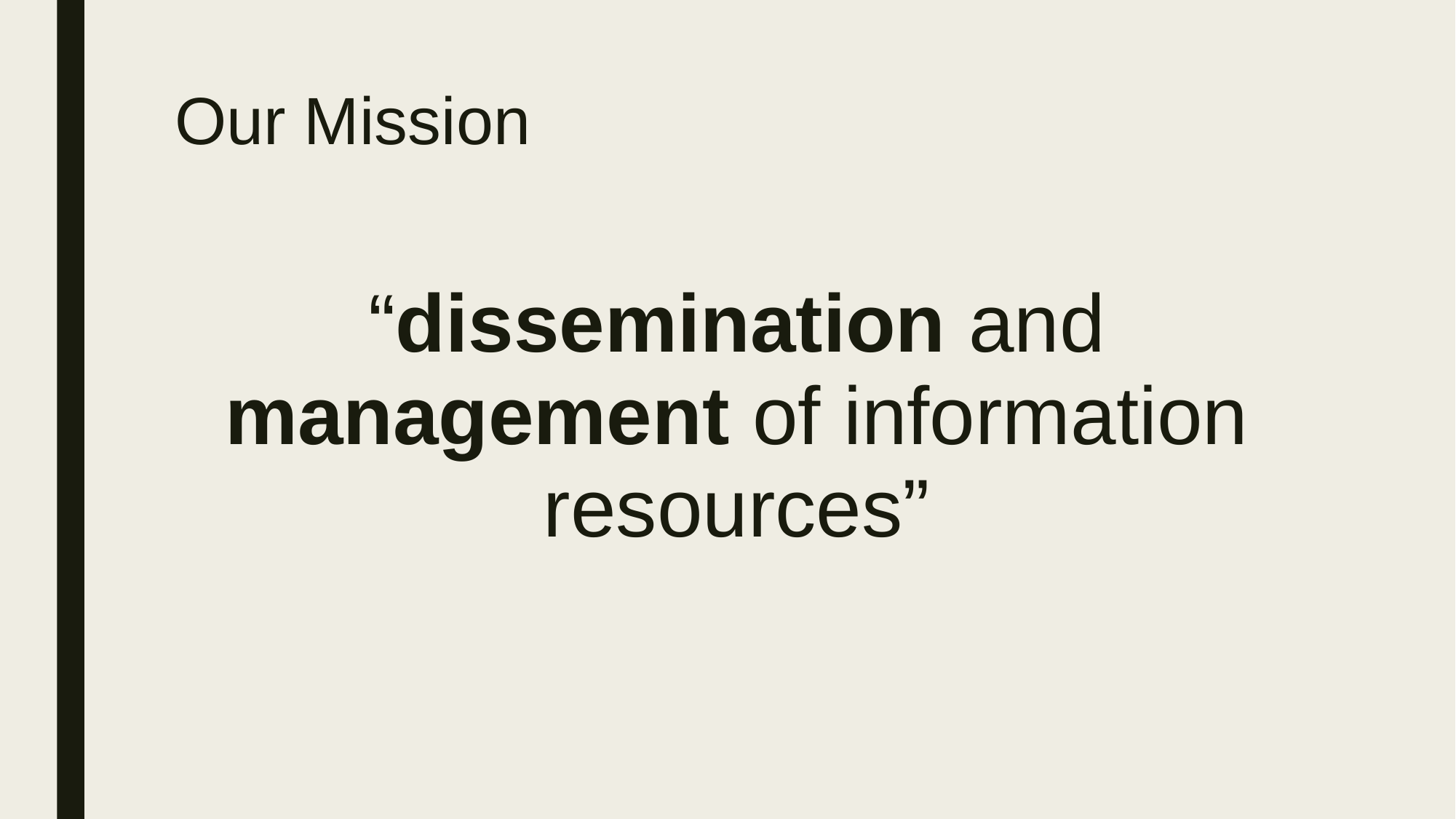

# Our Mission
“dissemination and management of information resources”